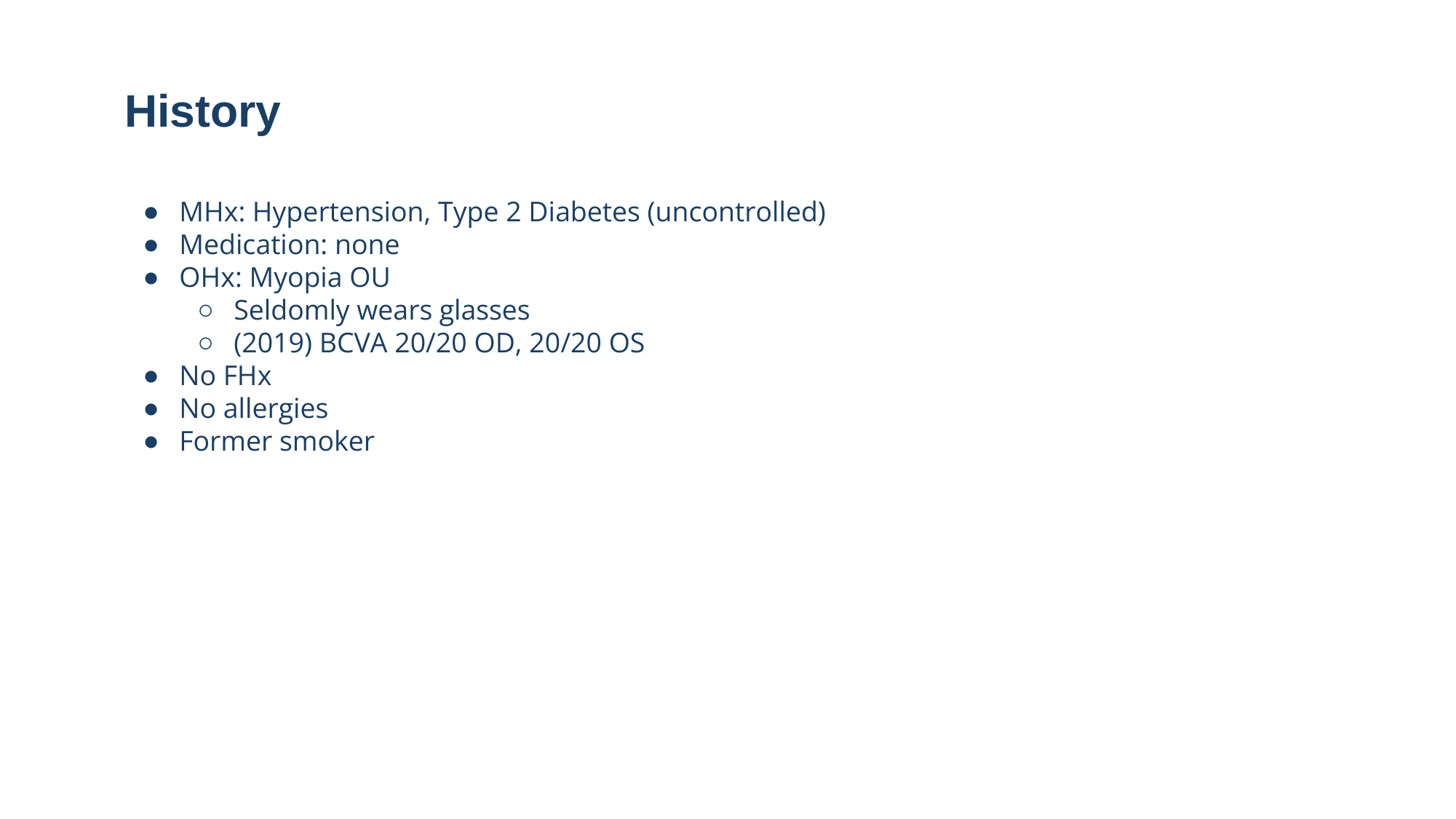

48
# History
MHx: Hypertension, Type 2 Diabetes (uncontrolled)
Medication: none
OHx: Myopia OU
Seldomly wears glasses
(2019) BCVA 20/20 OD, 20/20 OS
No FHx
No allergies
Former smoker